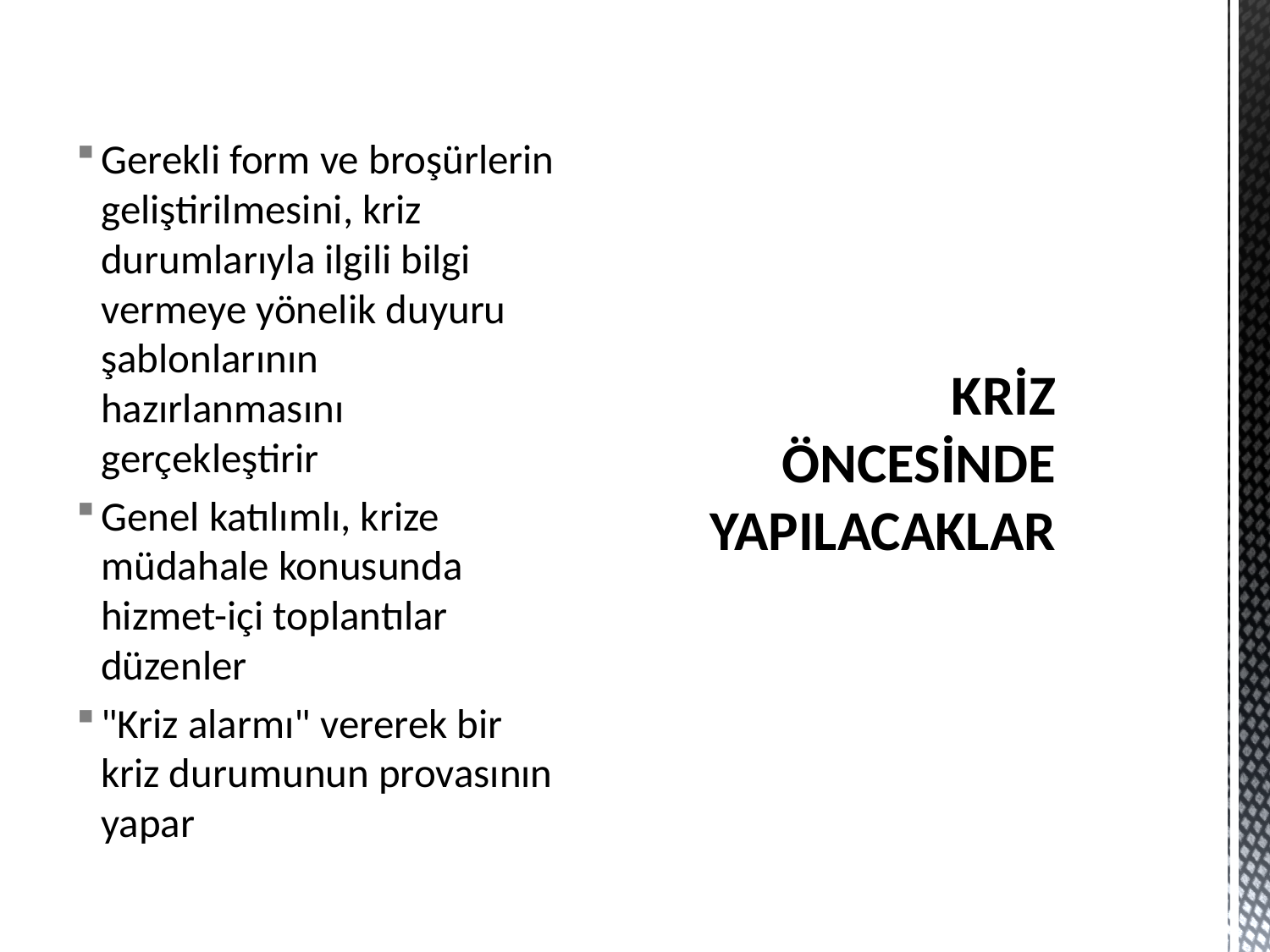

Gerekli form ve broşürlerin geliştirilmesini, kriz durumlarıyla ilgili bilgi vermeye yönelik duyuru şablonlarının hazırlanmasını gerçekleştirir
Genel katılımlı, krize müdahale konusunda hizmet-içi toplantılar düzenler
"Kriz alarmı" vererek bir kriz durumunun provasının yapar
# KRİZ ÖNCESİNDE YAPILACAKLAR